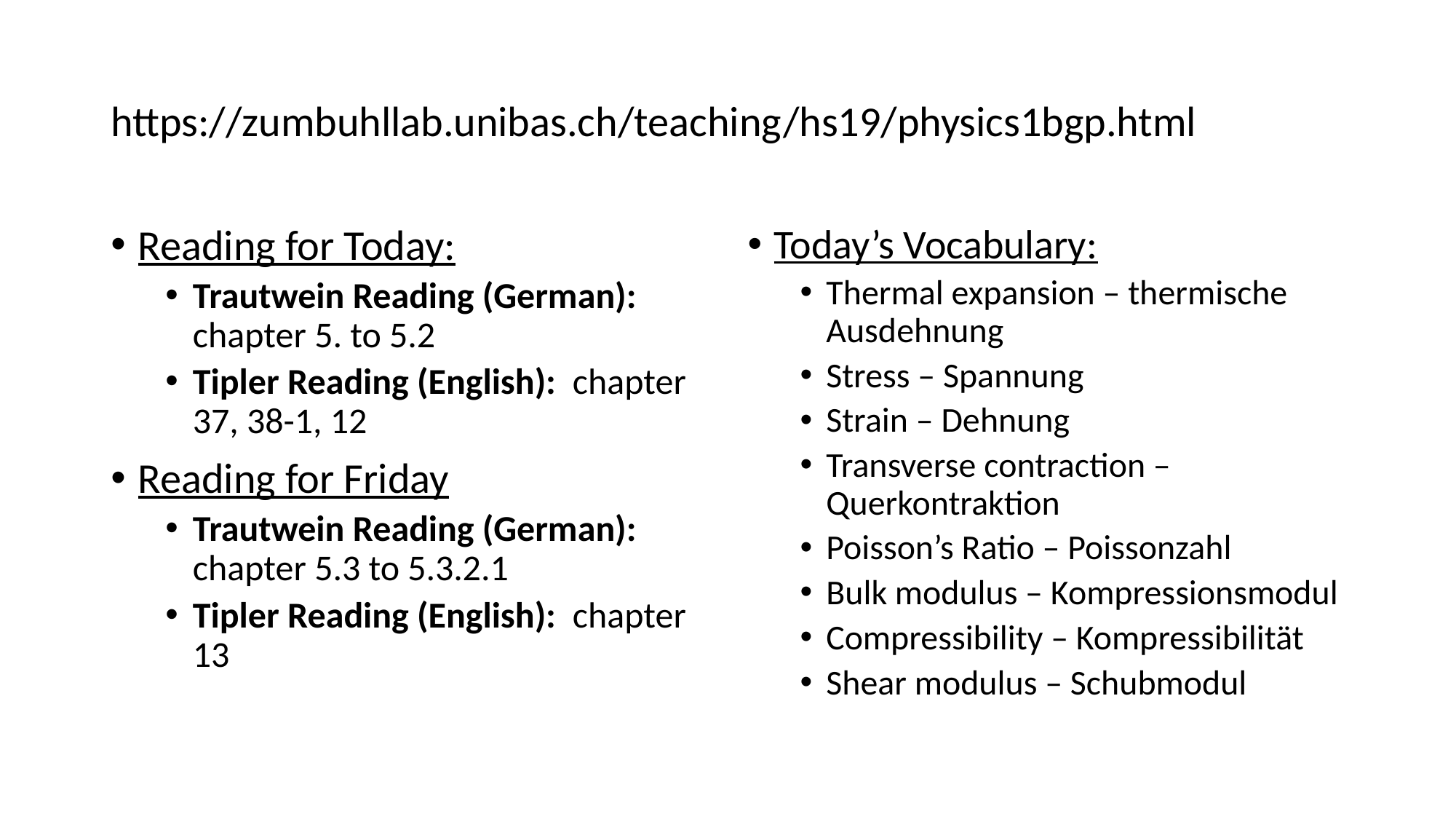

# https://zumbuhllab.unibas.ch/teaching/hs19/physics1bgp.html
Reading for Today:
Trautwein Reading (German): chapter 5. to 5.2
Tipler Reading (English):  chapter 37, 38-1, 12
Reading for Friday
Trautwein Reading (German): chapter 5.3 to 5.3.2.1
Tipler Reading (English):  chapter 13
Today’s Vocabulary:
Thermal expansion – thermische Ausdehnung
Stress – Spannung
Strain – Dehnung
Transverse contraction – Querkontraktion
Poisson’s Ratio – Poissonzahl
Bulk modulus – Kompressionsmodul
Compressibility – Kompressibilität
Shear modulus – Schubmodul